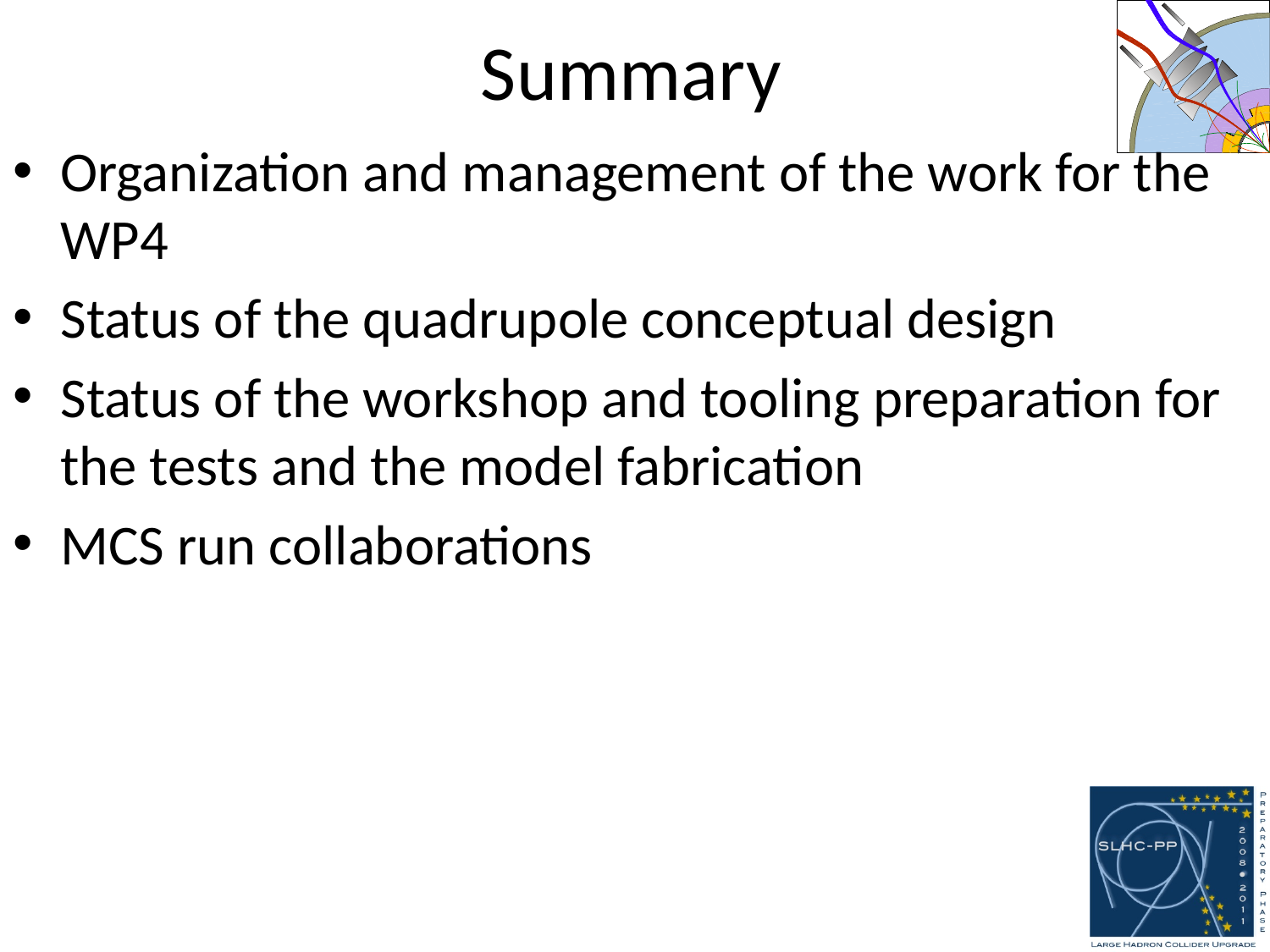

# Summary
Organization and management of the work for the WP4
Status of the quadrupole conceptual design
Status of the workshop and tooling preparation for the tests and the model fabrication
MCS run collaborations